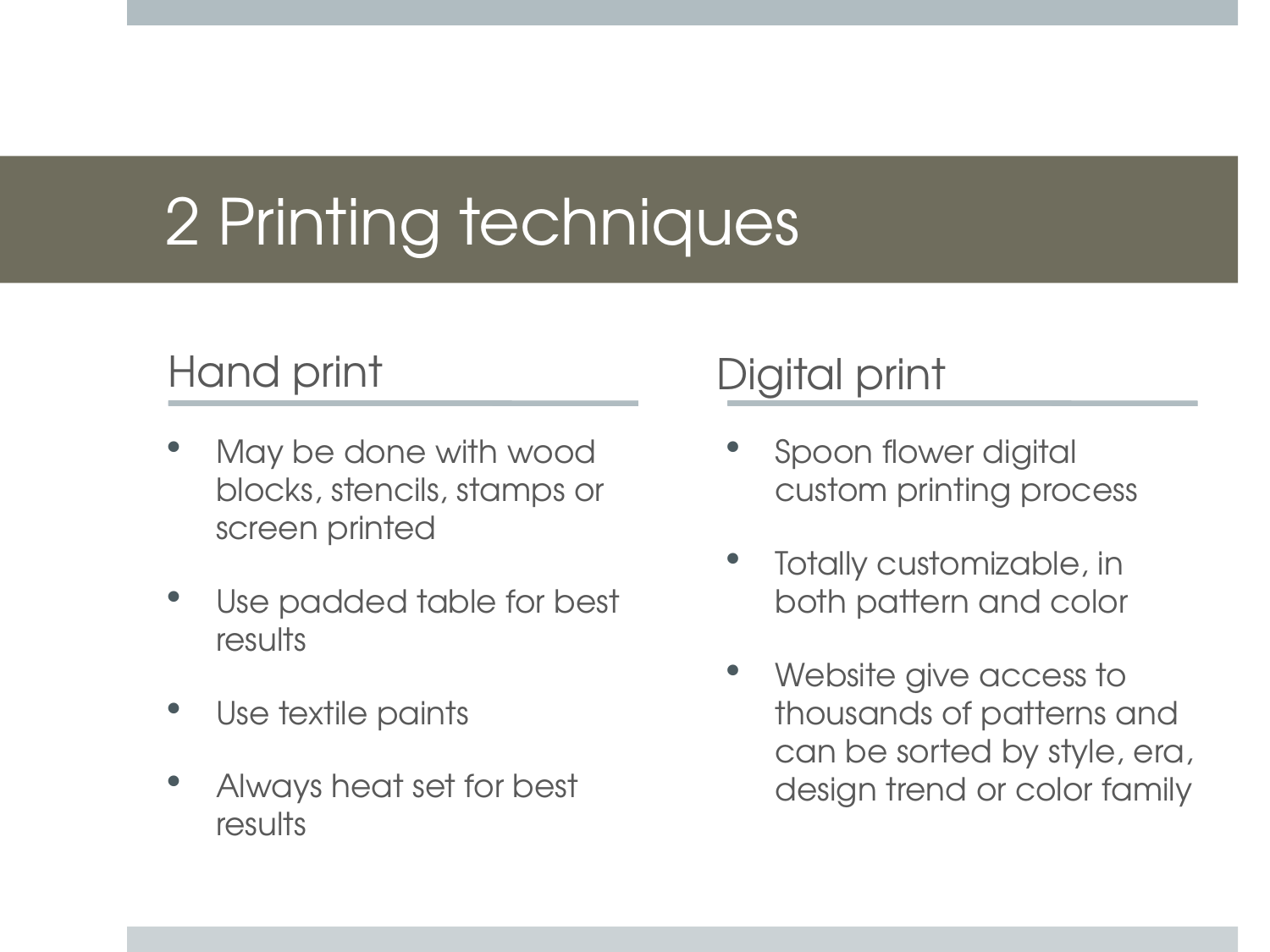

# 2 Printing techniques
Hand print
Digital print
May be done with wood blocks, stencils, stamps or screen printed
Use padded table for best results
Use textile paints
Always heat set for best results
Spoon flower digital custom printing process
Totally customizable, in both pattern and color
Website give access to thousands of patterns and can be sorted by style, era, design trend or color family